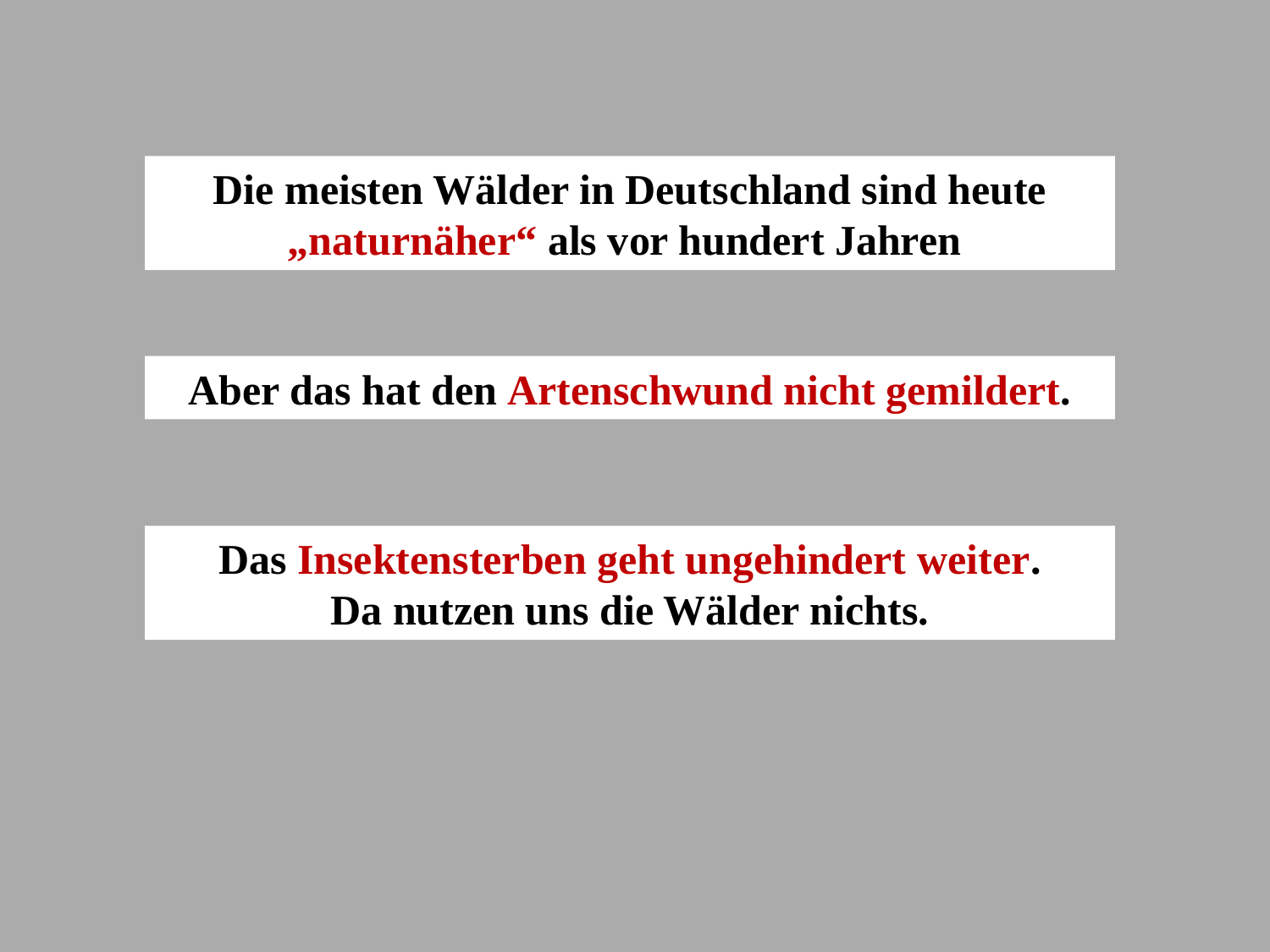

Die meisten Wälder in Deutschland sind heute „naturnäher“ als vor hundert Jahren
Aber das hat den Artenschwund nicht gemildert.
Das Insektensterben geht ungehindert weiter.
Da nutzen uns die Wälder nichts.